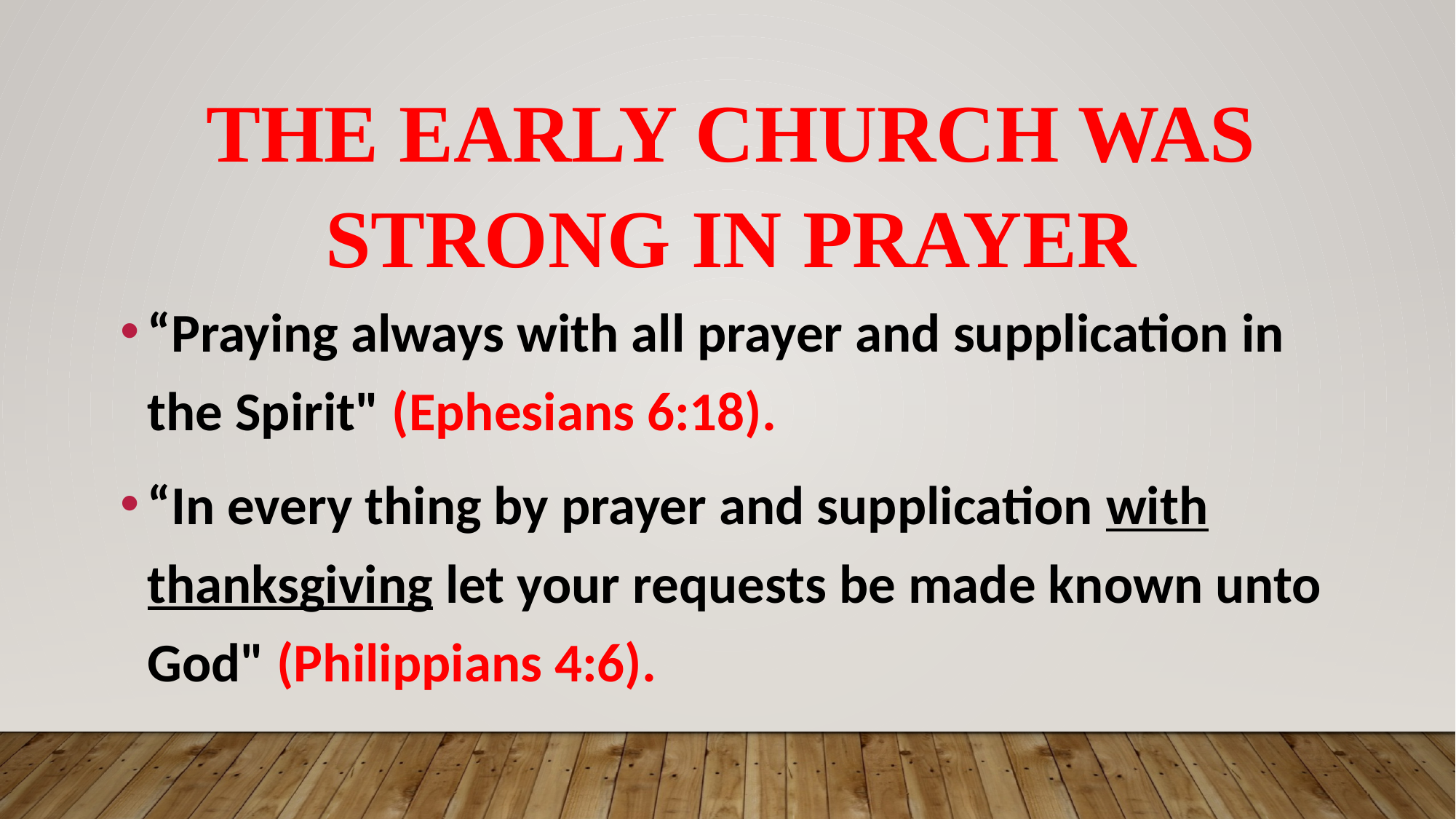

# THE EARLY CHURCH WAS STRONG IN PRAYER
“Praying always with all prayer and supplication in the Spirit" (Ephesians 6:18).
“In every thing by prayer and supplication with thanksgiving let your requests be made known unto God" (Philippians 4:6).